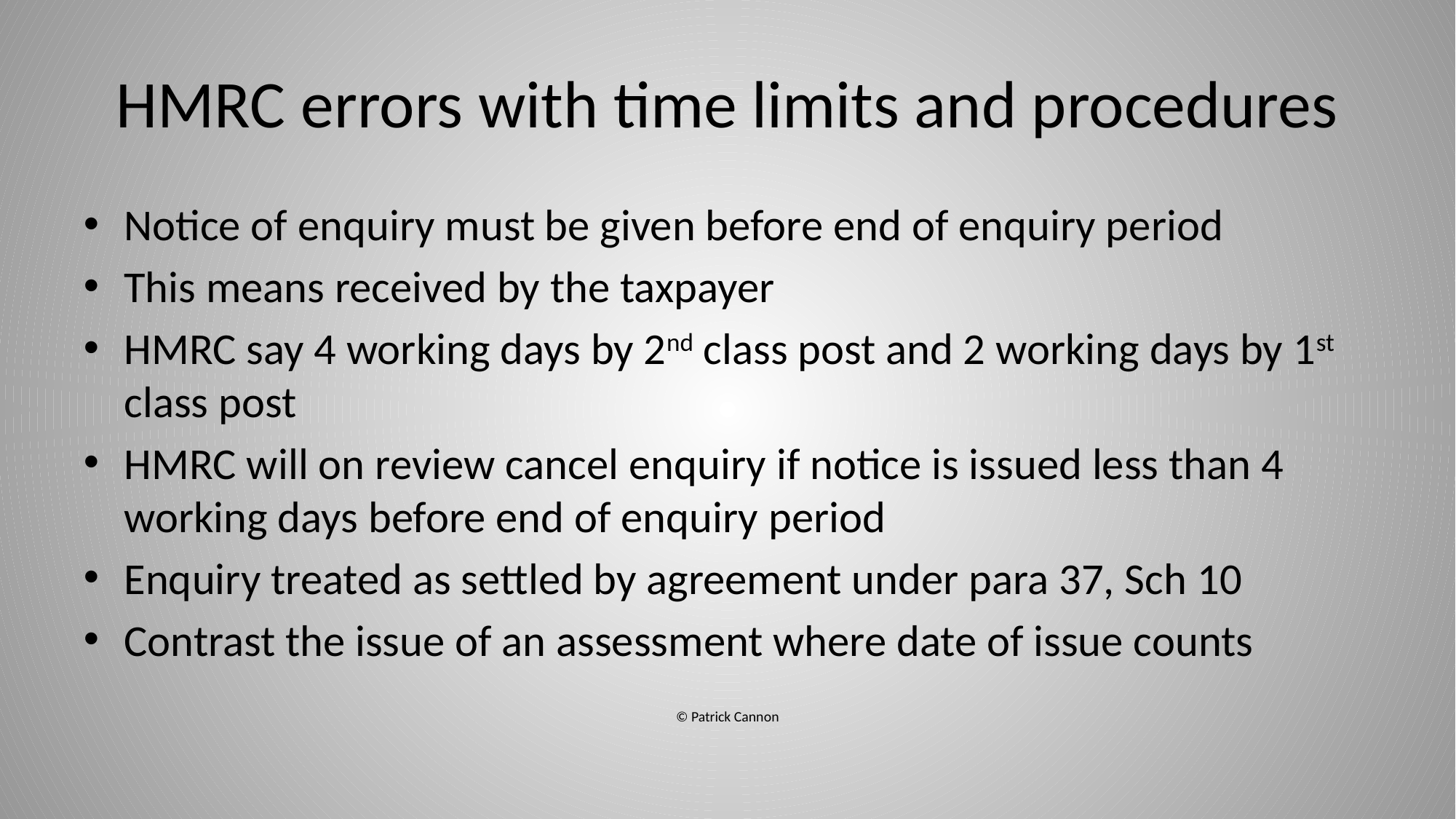

# HMRC errors with time limits and procedures
Notice of enquiry must be given before end of enquiry period
This means received by the taxpayer
HMRC say 4 working days by 2nd class post and 2 working days by 1st class post
HMRC will on review cancel enquiry if notice is issued less than 4 working days before end of enquiry period
Enquiry treated as settled by agreement under para 37, Sch 10
Contrast the issue of an assessment where date of issue counts

© Patrick Cannon